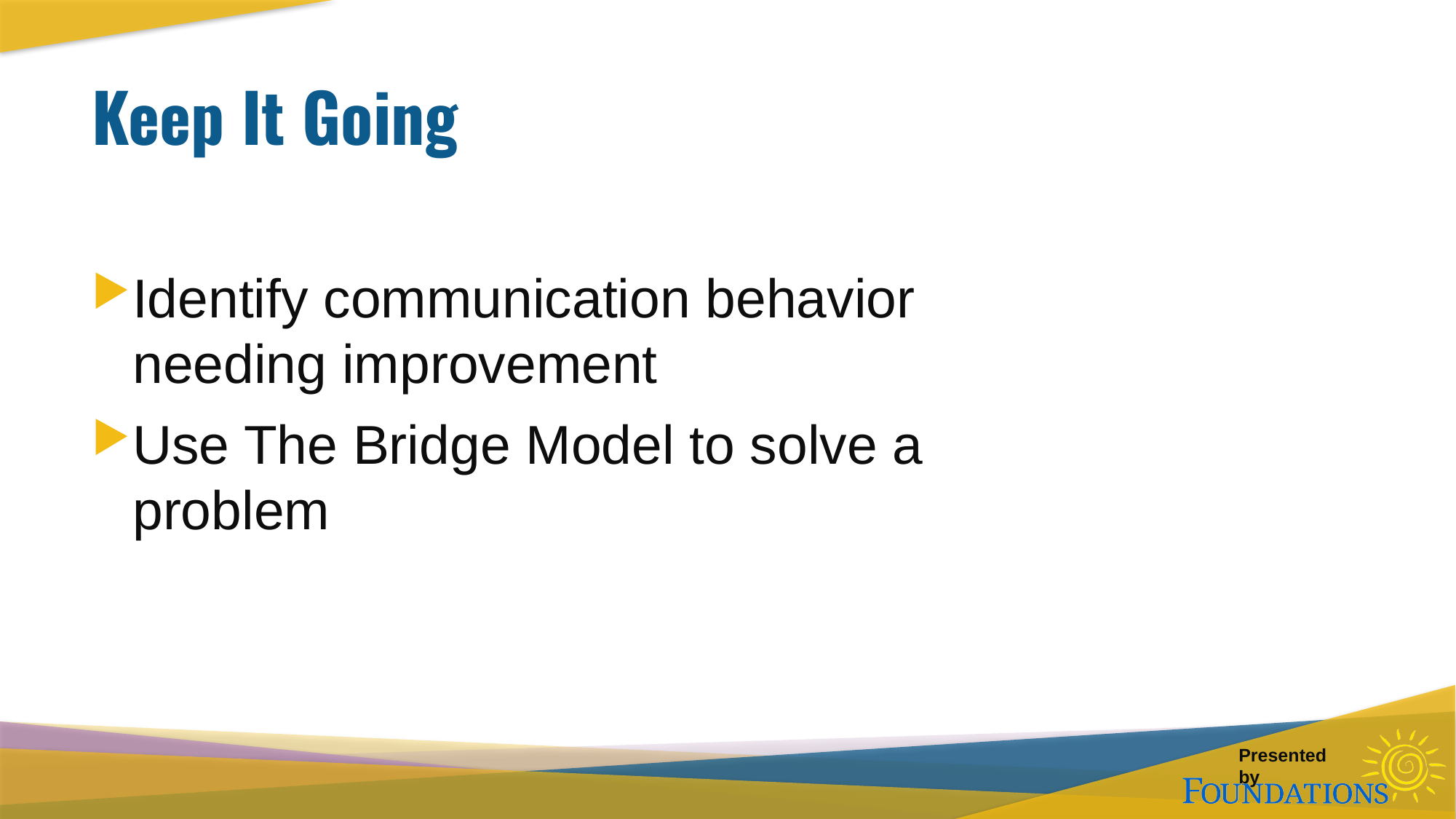

# Keep It Going

Identify communication behavior needing improvement
Use The Bridge Model to solve a problem